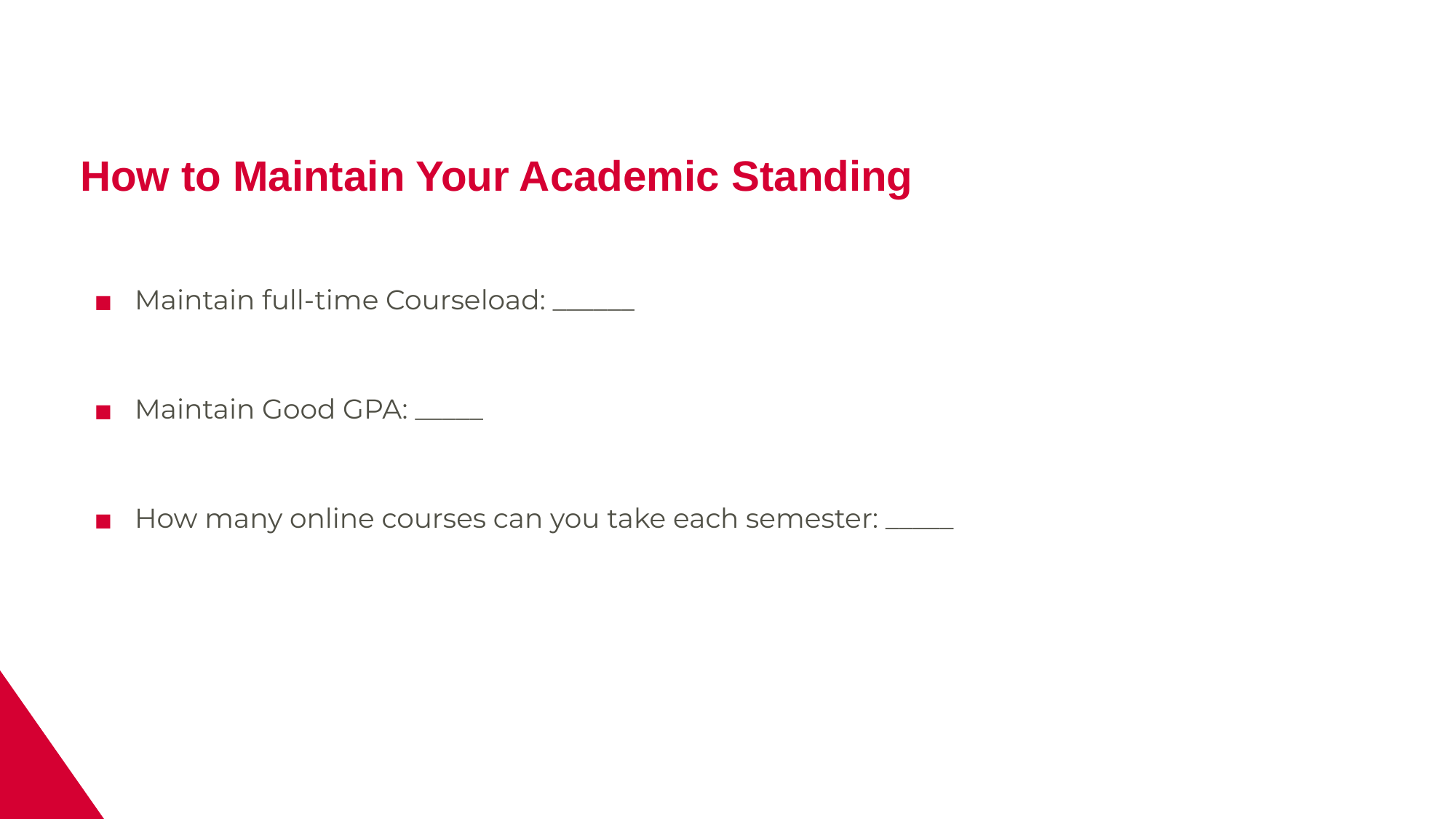

How to Maintain Your Academic Standing
Maintain full-time Courseload: ______

Maintain Good GPA: _____

How many online courses can you take each semester: _____